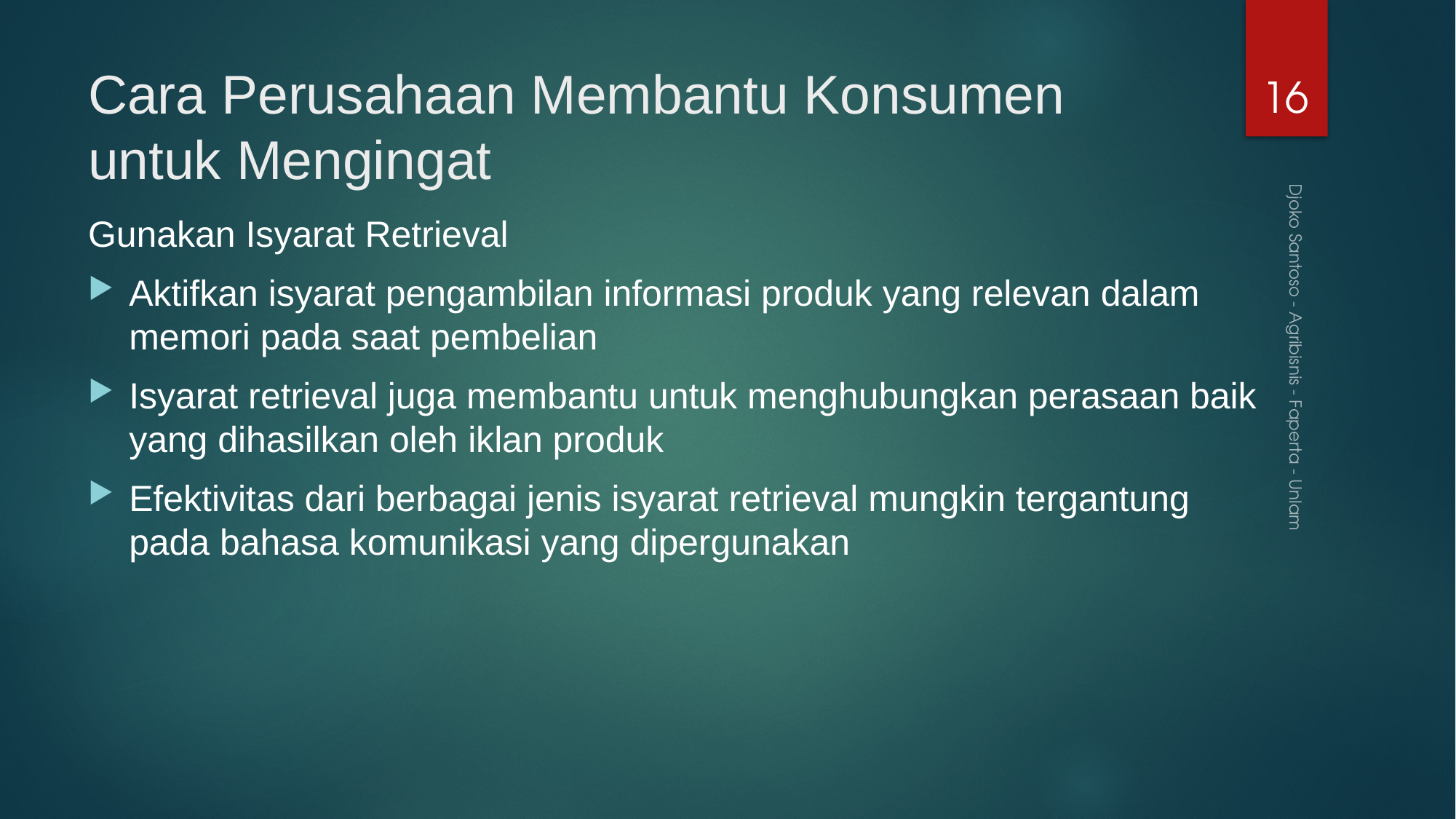

16
# Cara Perusahaan Membantu Konsumen untuk Mengingat
Gunakan Isyarat Retrieval
Aktifkan isyarat pengambilan informasi produk yang relevan dalam memori pada saat pembelian
Isyarat retrieval juga membantu untuk menghubungkan perasaan baik yang dihasilkan oleh iklan produk
Efektivitas dari berbagai jenis isyarat retrieval mungkin tergantung pada bahasa komunikasi yang dipergunakan

Djoko Santoso - Agribisnis - Faperta - Unlam